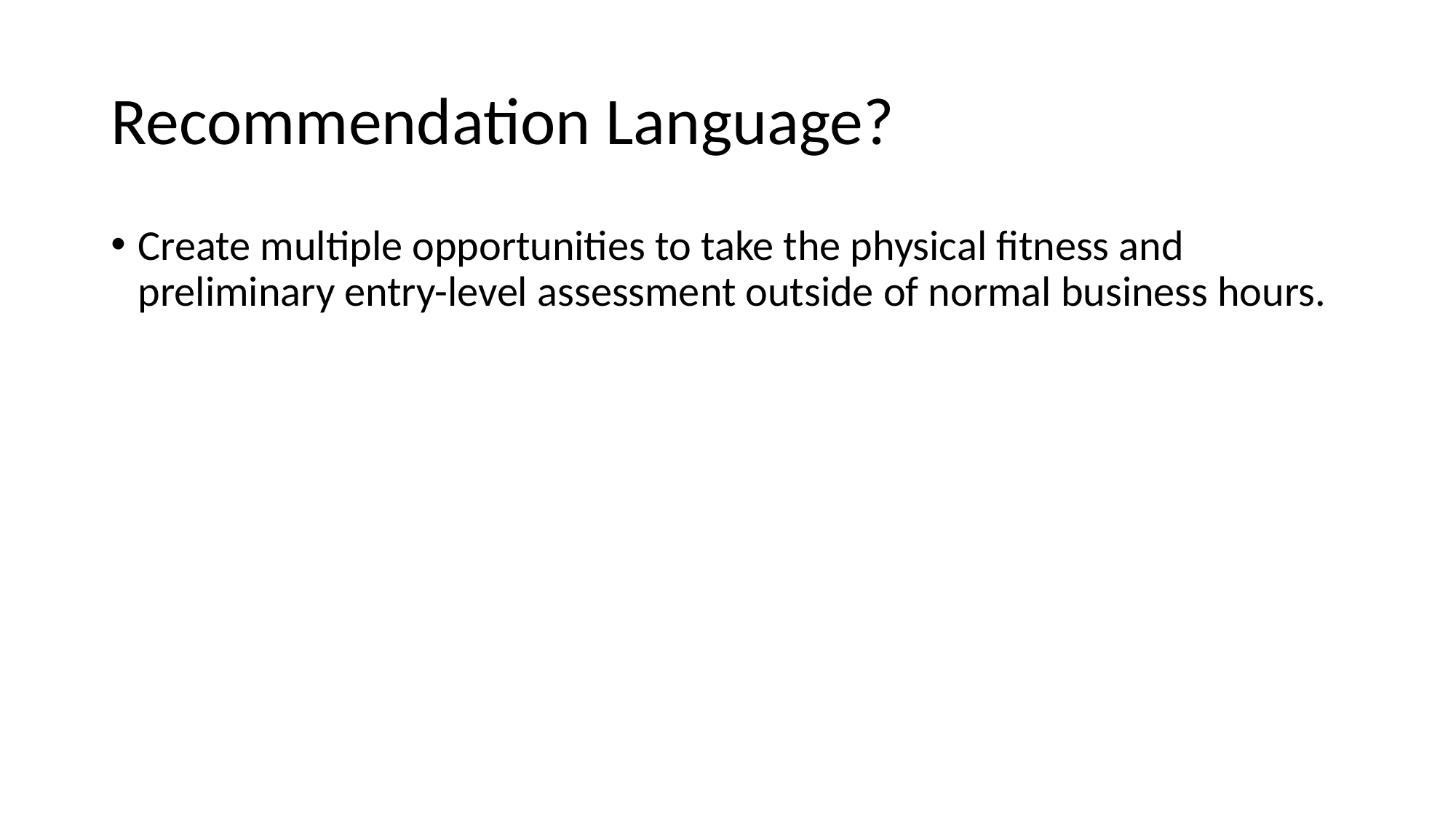

# Recommendation Language?
Create multiple opportunities to take the physical fitness and preliminary entry-level assessment outside of normal business hours.